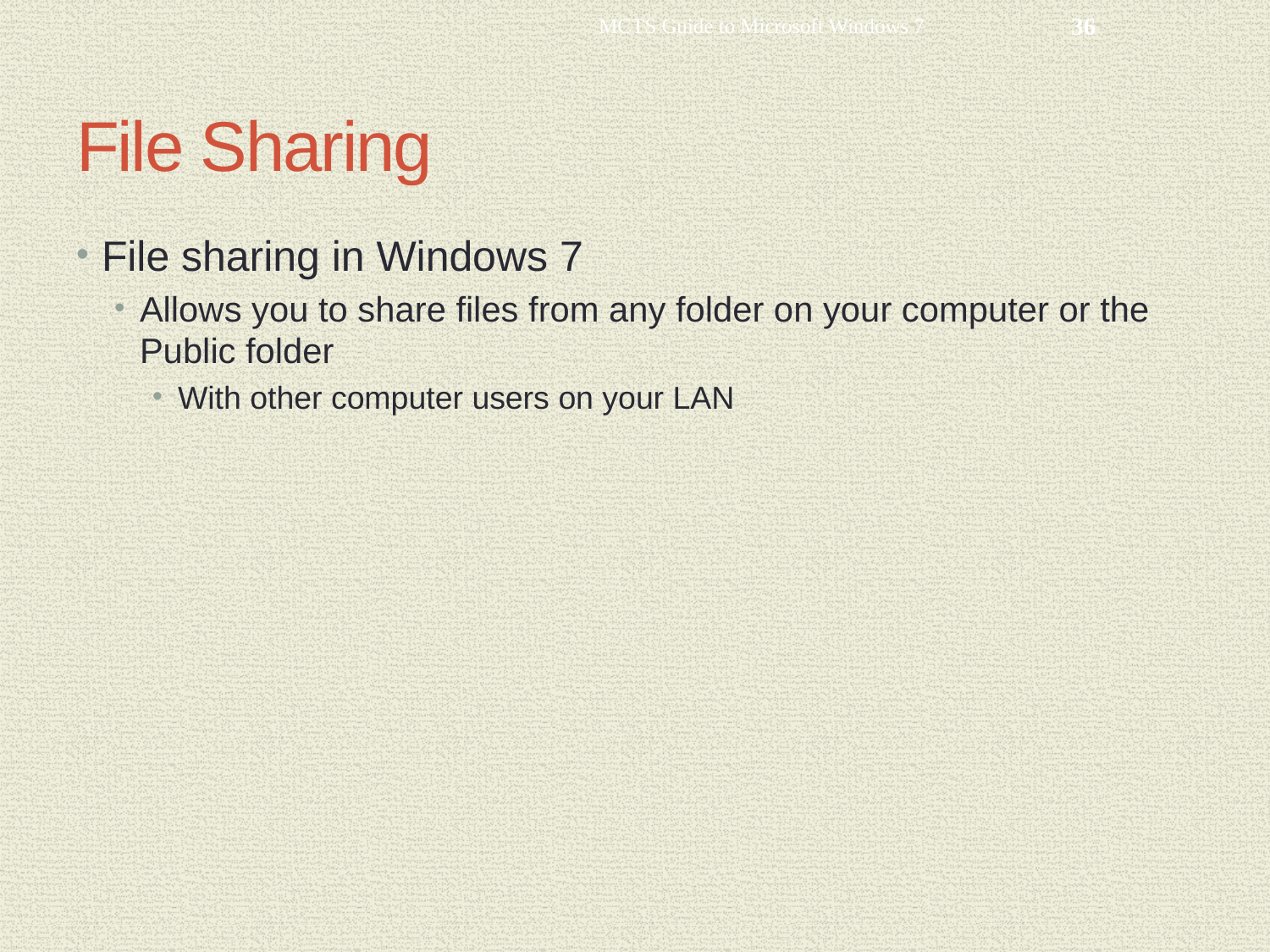

MCTS Guide to Microsoft Windows 7
36
# File Sharing
File sharing in Windows 7
Allows you to share files from any folder on your computer or the Public folder
With other computer users on your LAN